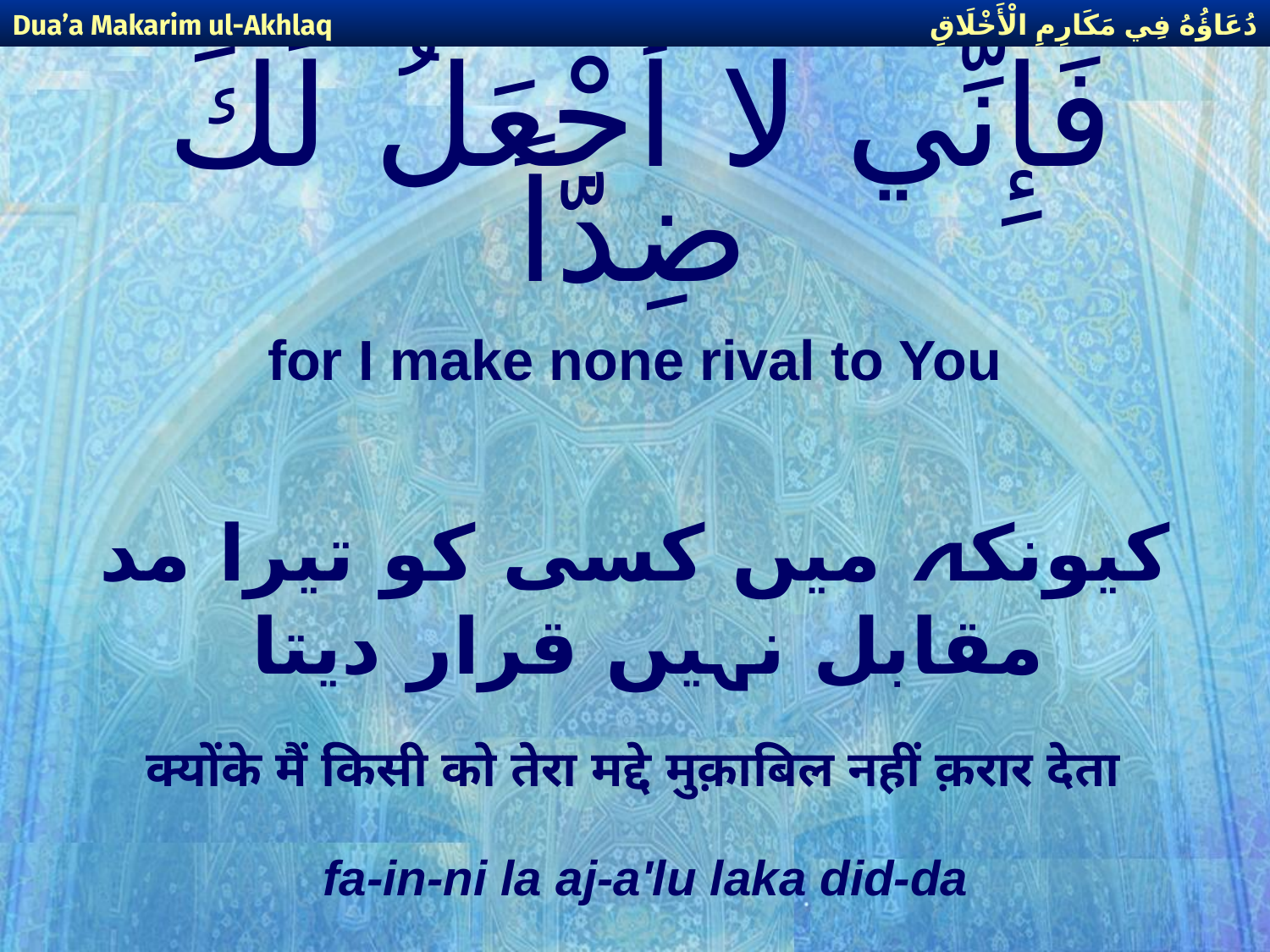

دُعَاؤُهُ فِي مَكَارِمِ الْأَخْلَاقِ
Dua’a Makarim ul-Akhlaq
# فَإِنِّي لا أَجْعَلُ لَكَ ضِدّاً
for I make none rival to You
كیونكہ میں كسی كو تیرا مد مقابل نہیں قرار دیتا
क्योंके मैं किसी को तेरा मद्दे मुक़ाबिल नहीं क़रार देता
fa-in-ni la aj-a'lu laka did-da